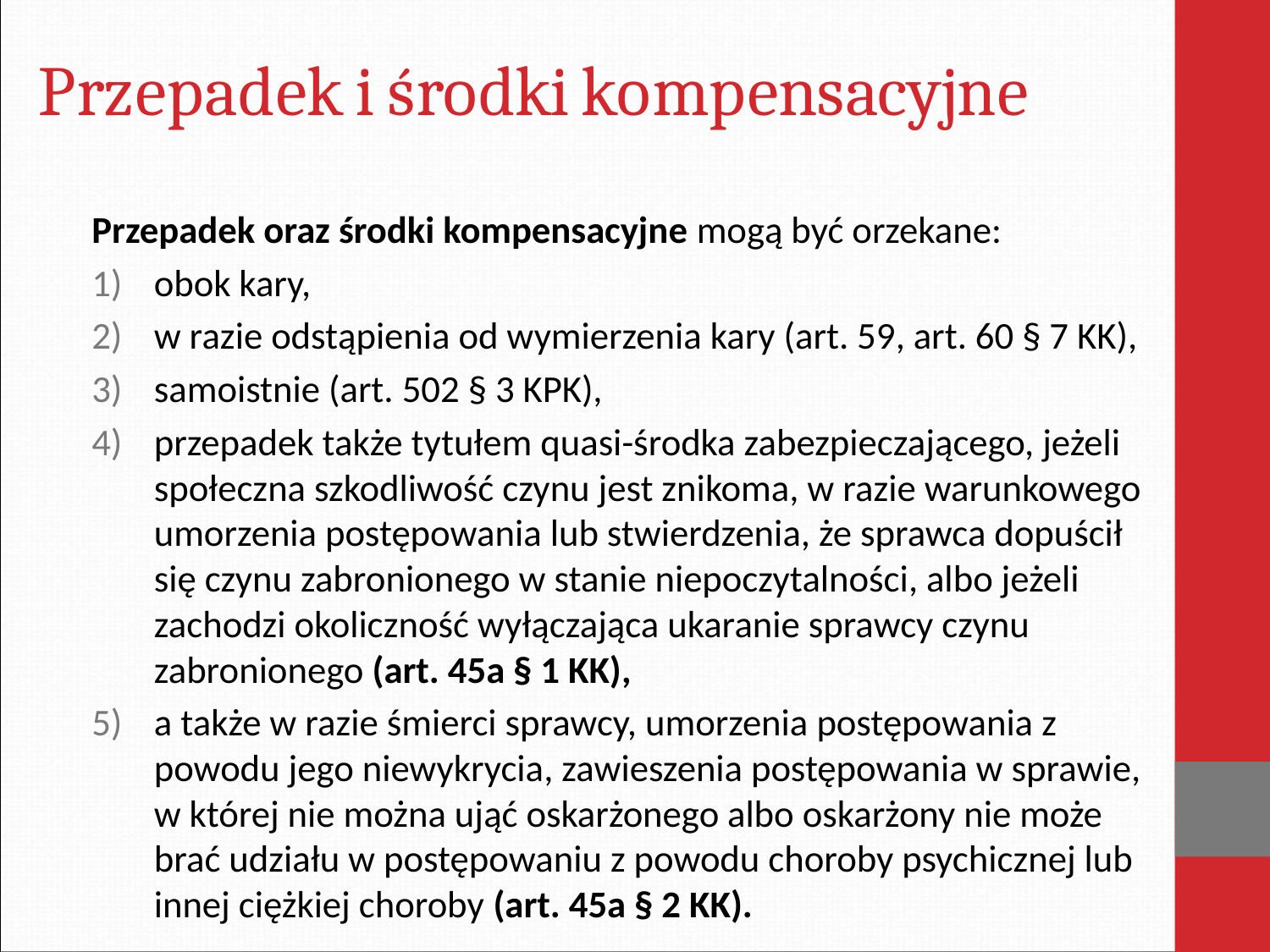

# Przepadek i środki kompensacyjne

Przepadek oraz środki kompensacyjne mogą być orzekane:
obok kary,
w razie odstąpienia od wymierzenia kary (art. 59, art. 60 § 7 KK),
samoistnie (art. 502 § 3 KPK),
przepadek także tytułem quasi-środka zabezpieczającego, jeżeli społeczna szkodliwość czynu jest znikoma, w razie warunkowego umorzenia postępowania lub stwierdzenia, że sprawca dopuścił się czynu zabronionego w stanie niepoczytalności, albo jeżeli zachodzi okoliczność wyłączająca ukaranie sprawcy czynu zabronionego (art. 45a § 1 KK),
a także w razie śmierci sprawcy, umorzenia postępowania z powodu jego niewykrycia, zawieszenia postępowania w sprawie, w której nie można ująć oskarżonego albo oskarżony nie może brać udziału w postępowaniu z powodu choroby psychicznej lub innej ciężkiej choroby (art. 45a § 2 KK).